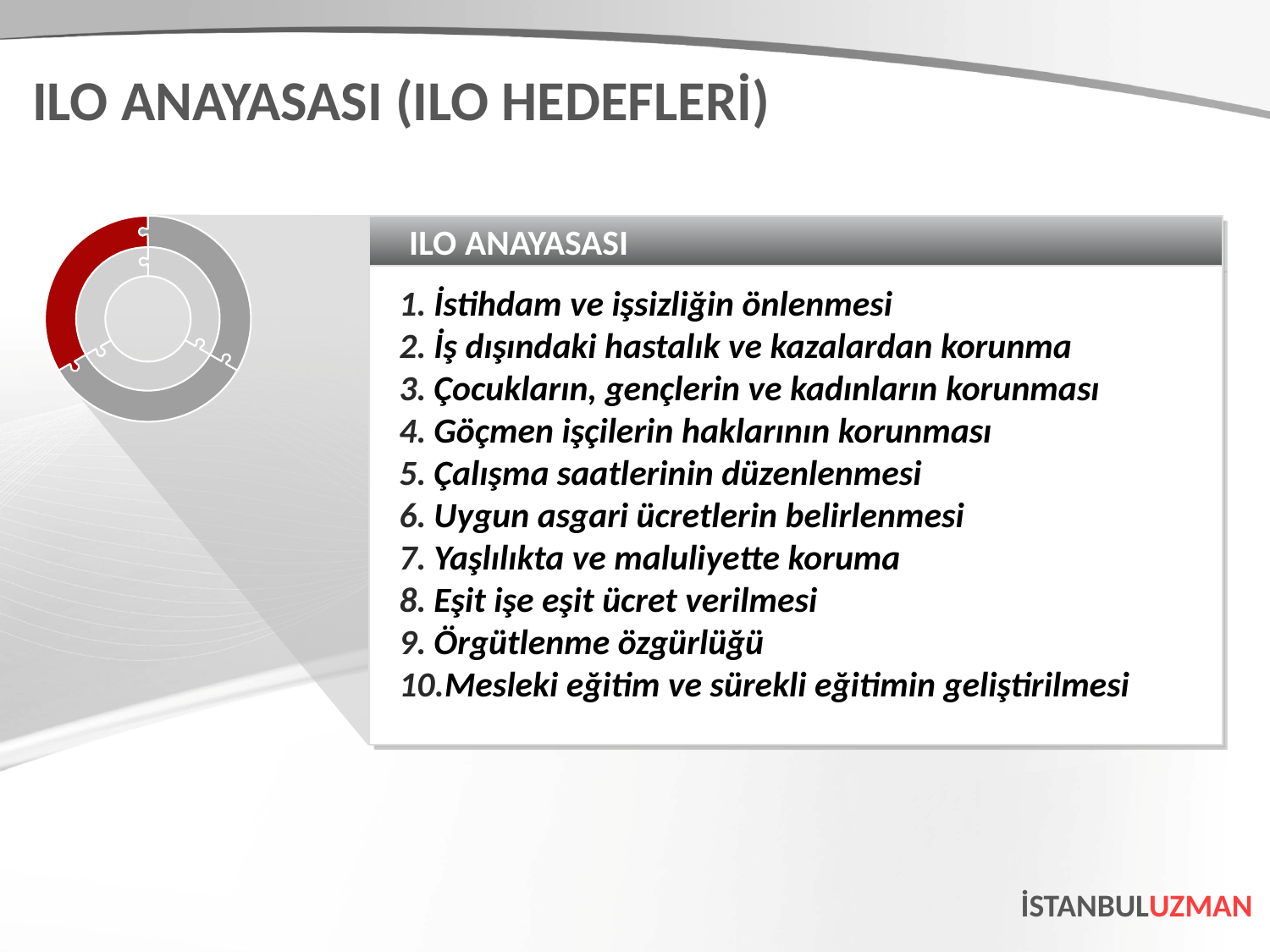

ILO ANAYASASI (ILO HEDEFLERİ)

ILO ANAYASASI
İstihdam ve işsizliğin önlenmesi
İş dışındaki hastalık ve kazalardan korunma
Çocukların, gençlerin ve kadınların korunması
Göçmen işçilerin haklarının korunması
Çalışma saatlerinin düzenlenmesi
Uygun asgari ücretlerin belirlenmesi
Yaşlılıkta ve maluliyette koruma
Eşit işe eşit ücret verilmesi
Örgütlenme özgürlüğü
Mesleki eğitim ve sürekli eğitimin geliştirilmesi
İSTANBULUZMAN